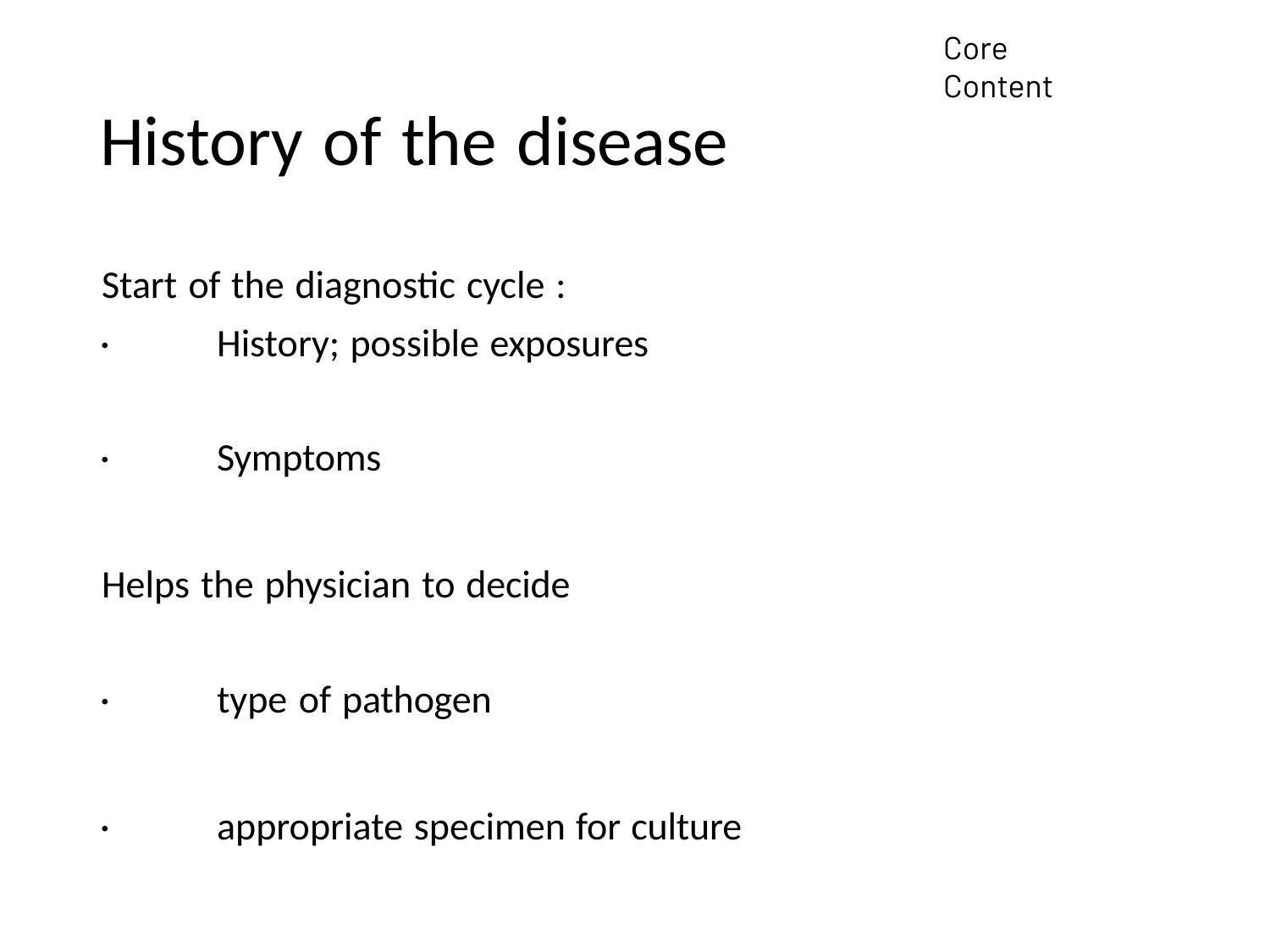

Core Content
# History of the disease
Start of the diagnostic cycle :
·	History; possible exposures

·	Symptoms

Helps the physician to decide

·	type of pathogen

·	appropriate specimen for culture